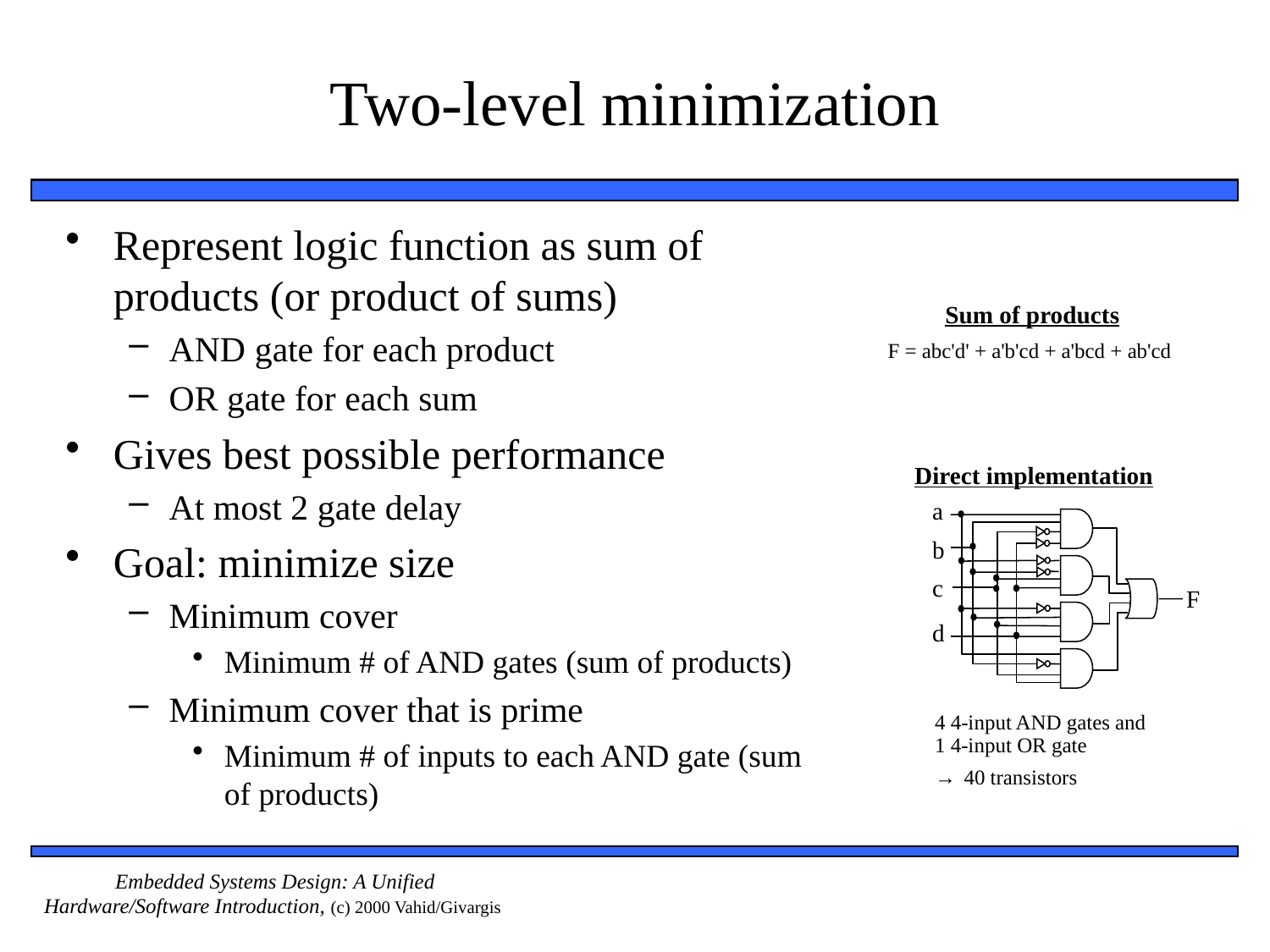

# Two-level minimization
Represent logic function as sum of products (or product of sums)
AND gate for each product
OR gate for each sum
Gives best possible performance
At most 2 gate delay
Goal: minimize size
Minimum cover
Minimum # of AND gates (sum of products)
Minimum cover that is prime
Minimum # of inputs to each AND gate (sum of products)
Sum of products
F = abc'd' + a'b'cd + a'bcd + ab'cd
Direct implementation
a

b

c

F

d

4 4-input AND gates and
1 4-input OR gate
→ 40 transistors
11